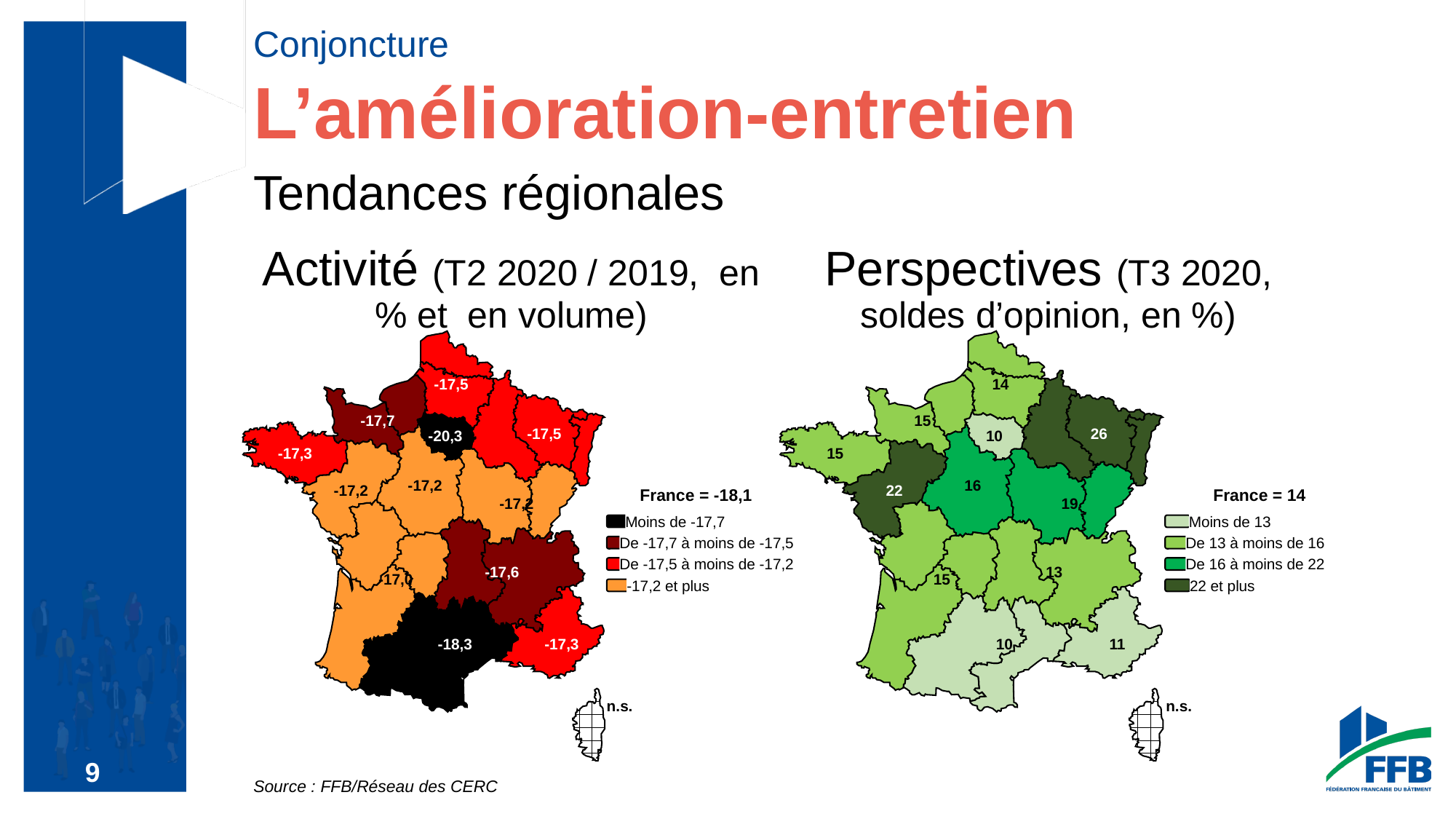

# Conjoncture
L’amélioration-entretien
Tendances régionales

Activité (T2 2020 / 2019,  en % et  en volume)

Perspectives (T3 2020, soldes d’opinion, en %)

-17,5
-17,7
-17,5
-20,3
-17,3
-17,2
-17,2
-17,2
-17,6
-17,0
-17,3
-18,3
n.s.
France = -18,1
Moins de -17,7

De -17,7 à moins de -17,5

De -17,5 à moins de -17,2

-17,2 et plus

14
15
26
10
15
16
22
19
13
15
11
10
n.s.
France = 14
Moins de 13

De 13 à moins de 16

De 16 à moins de 22

22 et plus

Source : FFB/Réseau des CERC